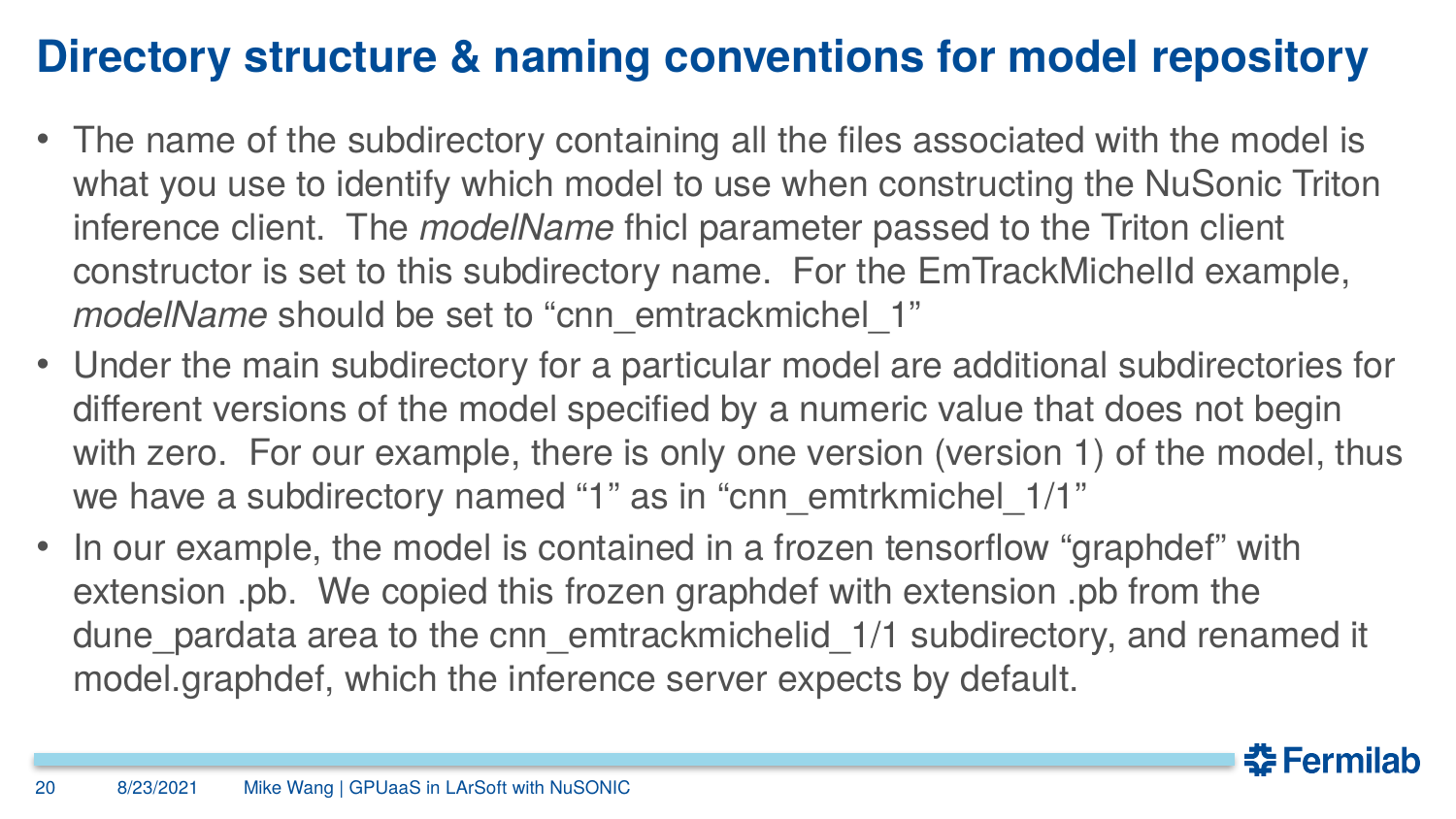

# Directory structure & naming conventions for model repository
The name of the subdirectory containing all the files associated with the model is what you use to identify which model to use when constructing the NuSonic Triton inference client.  The modelName fhicl parameter passed to the Triton client constructor is set to this subdirectory name.  For the EmTrackMichelId example, modelName should be set to “cnn_emtrackmichel_1”
Under the main subdirectory for a particular model are additional subdirectories for different versions of the model specified by a numeric value that does not begin with zero.  For our example, there is only one version (version 1) of the model, thus we have a subdirectory named “1” as in “cnn_emtrkmichel_1/1”
In our example, the model is contained in a frozen tensorflow “graphdef” with extension .pb.  We copied this frozen graphdef with extension .pb from the dune_pardata area to the cnn_emtrackmichelid_1/1 subdirectory, and renamed it model.graphdef, which the inference server expects by default.
20
8/23/2021
Mike Wang | GPUaaS in LArSoft with NuSONIC